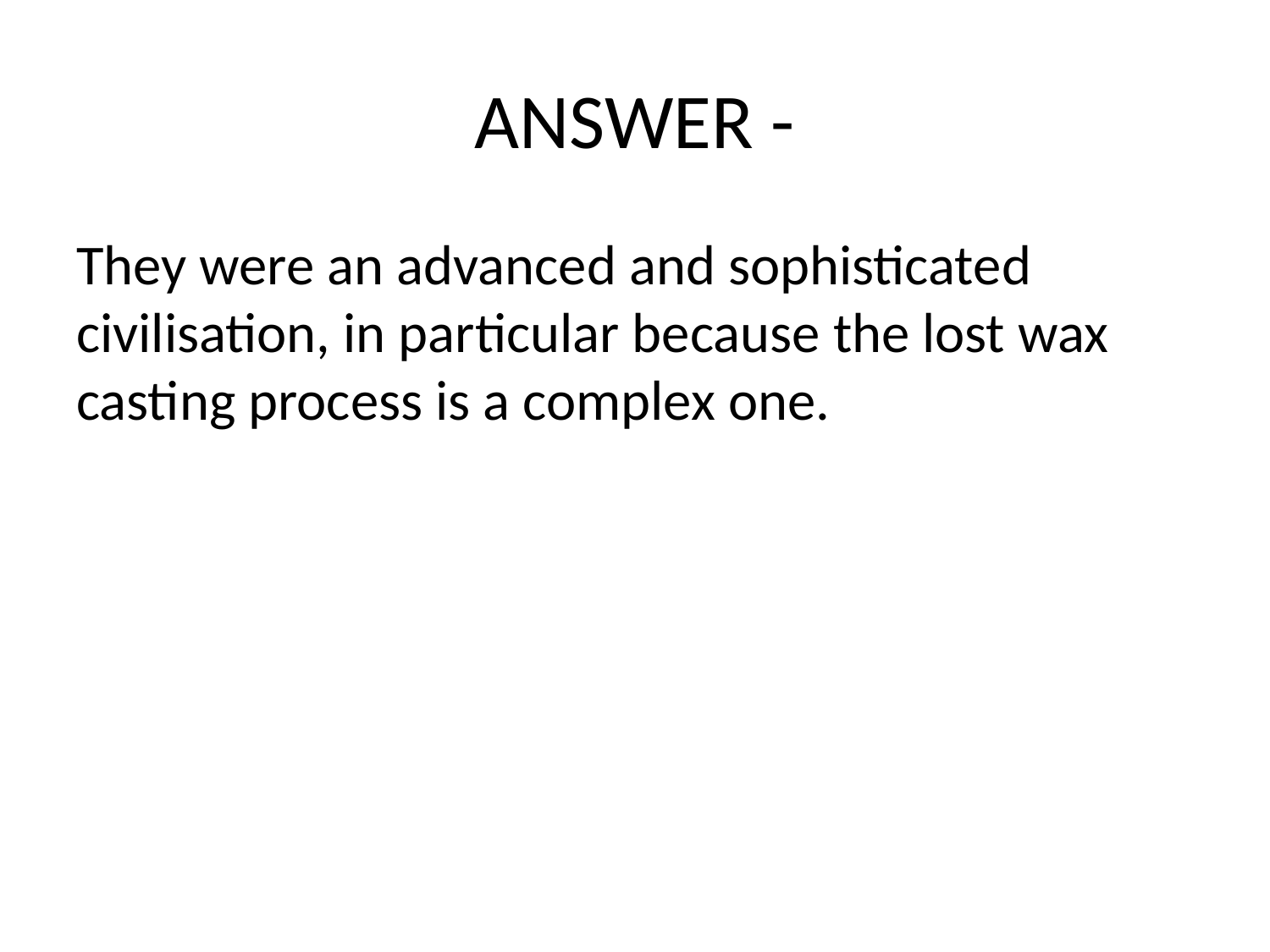

# ANSWER -
They were an advanced and sophisticated civilisation, in particular because the lost wax casting process is a complex one.